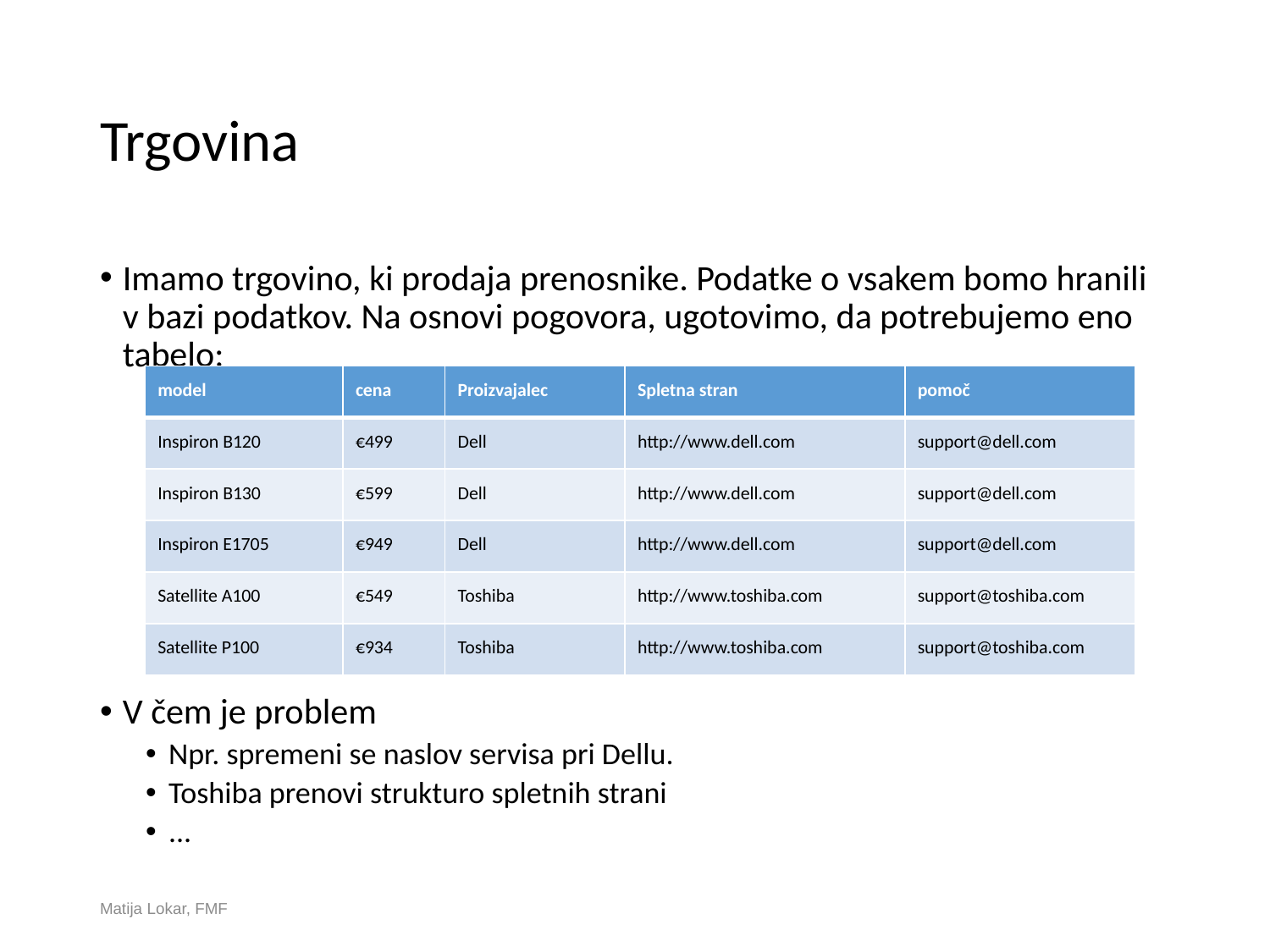

# Trgovina
Imamo trgovino, ki prodaja prenosnike. Podatke o vsakem bomo hranili v bazi podatkov. Na osnovi pogovora, ugotovimo, da potrebujemo eno tabelo:

V čem je problem
Npr. spremeni se naslov servisa pri Dellu.
Toshiba prenovi strukturo spletnih strani
...

| model | cena | Proizvajalec | Spletna stran | pomoč |
| --- | --- | --- | --- | --- |
| Inspiron B120 | €499 | Dell | http://www.dell.com | support@dell.com |
| Inspiron B130 | €599 | Dell | http://www.dell.com | support@dell.com |
| Inspiron E1705 | €949 | Dell | http://www.dell.com | support@dell.com |
| Satellite A100 | €549 | Toshiba | http://www.toshiba.com | support@toshiba.com |
| Satellite P100 | €934 | Toshiba | http://www.toshiba.com | support@toshiba.com |
Matija Lokar, FMF